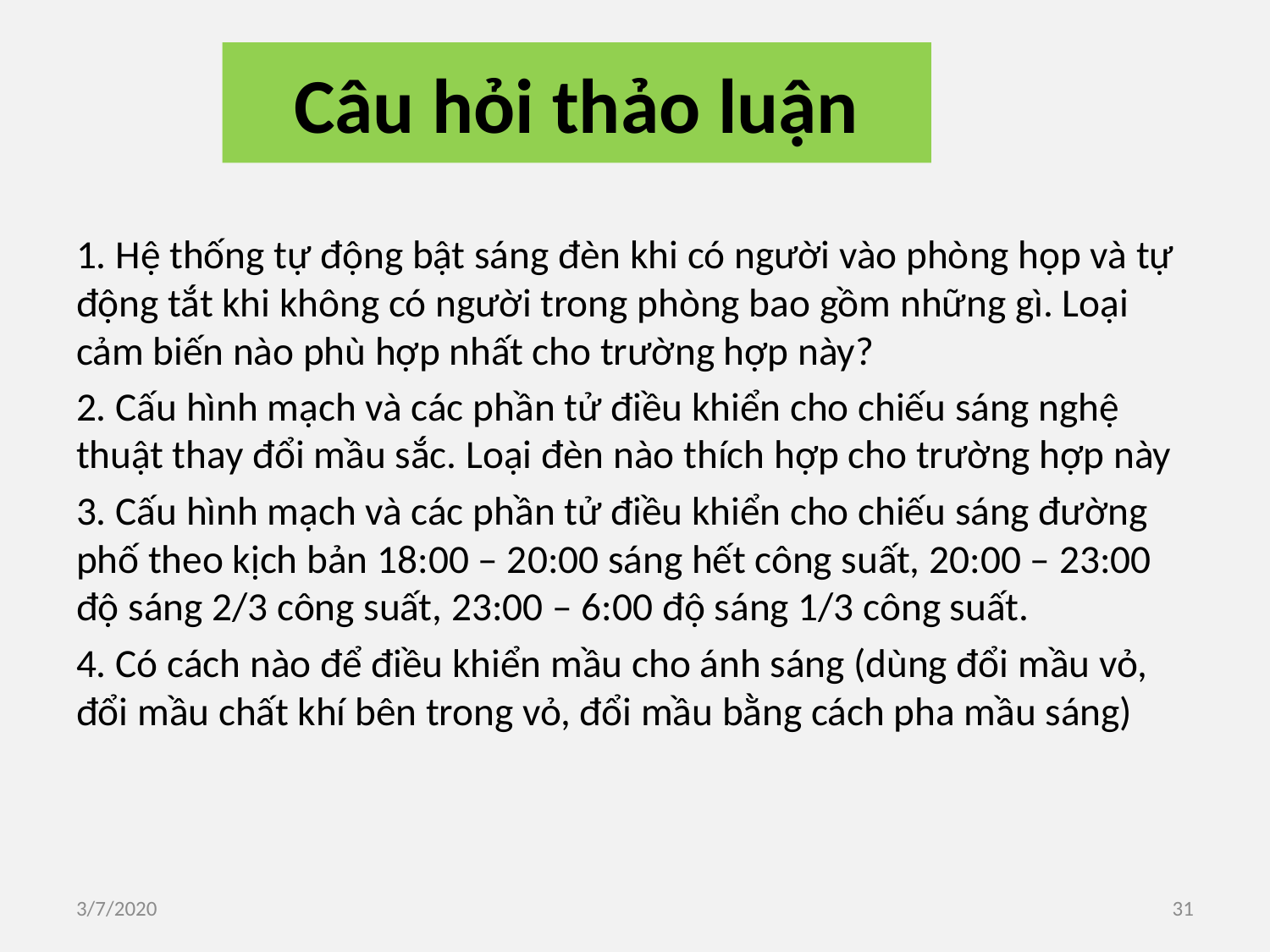

# Câu hỏi thảo luận
1. Hệ thống tự động bật sáng đèn khi có người vào phòng họp và tự động tắt khi không có người trong phòng bao gồm những gì. Loại cảm biến nào phù hợp nhất cho trường hợp này?
2. Cấu hình mạch và các phần tử điều khiển cho chiếu sáng nghệ thuật thay đổi mầu sắc. Loại đèn nào thích hợp cho trường hợp này
3. Cấu hình mạch và các phần tử điều khiển cho chiếu sáng đường phố theo kịch bản 18:00 – 20:00 sáng hết công suất, 20:00 – 23:00 độ sáng 2/3 công suất, 23:00 – 6:00 độ sáng 1/3 công suất.
4. Có cách nào để điều khiển mầu cho ánh sáng (dùng đổi mầu vỏ, đổi mầu chất khí bên trong vỏ, đổi mầu bằng cách pha mầu sáng)

3/7/2020
31